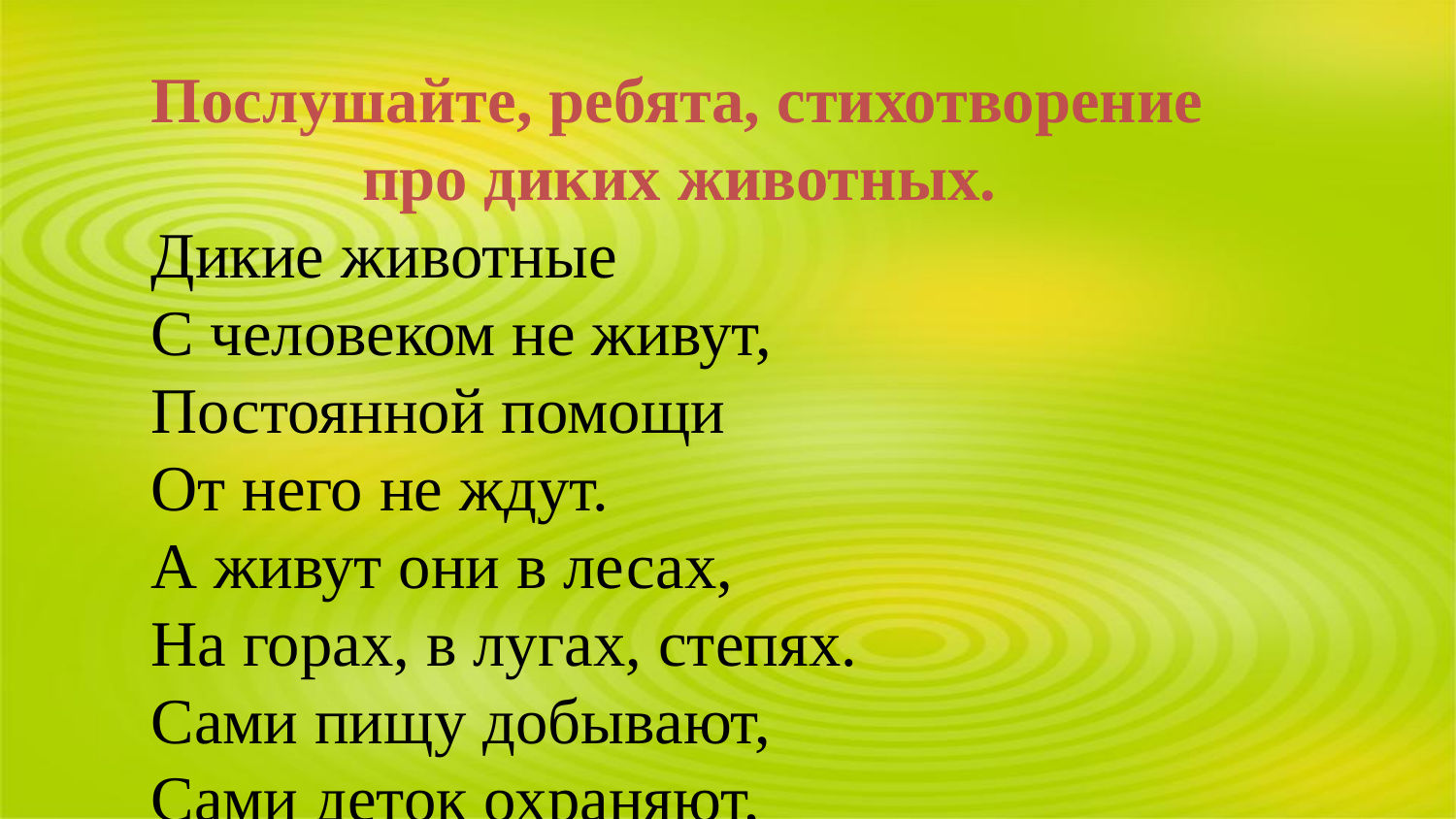

Послушайте, ребята, стихотворение
             про диких животных.
Дикие животные
С человеком не живут,
Постоянной помощи
От него не ждут.
А живут они в лесах,
На горах, в лугах, степях.
Сами пищу добывают,
Сами деток охраняют,
Строят прочное жилище,
Место сбора сами ищут.